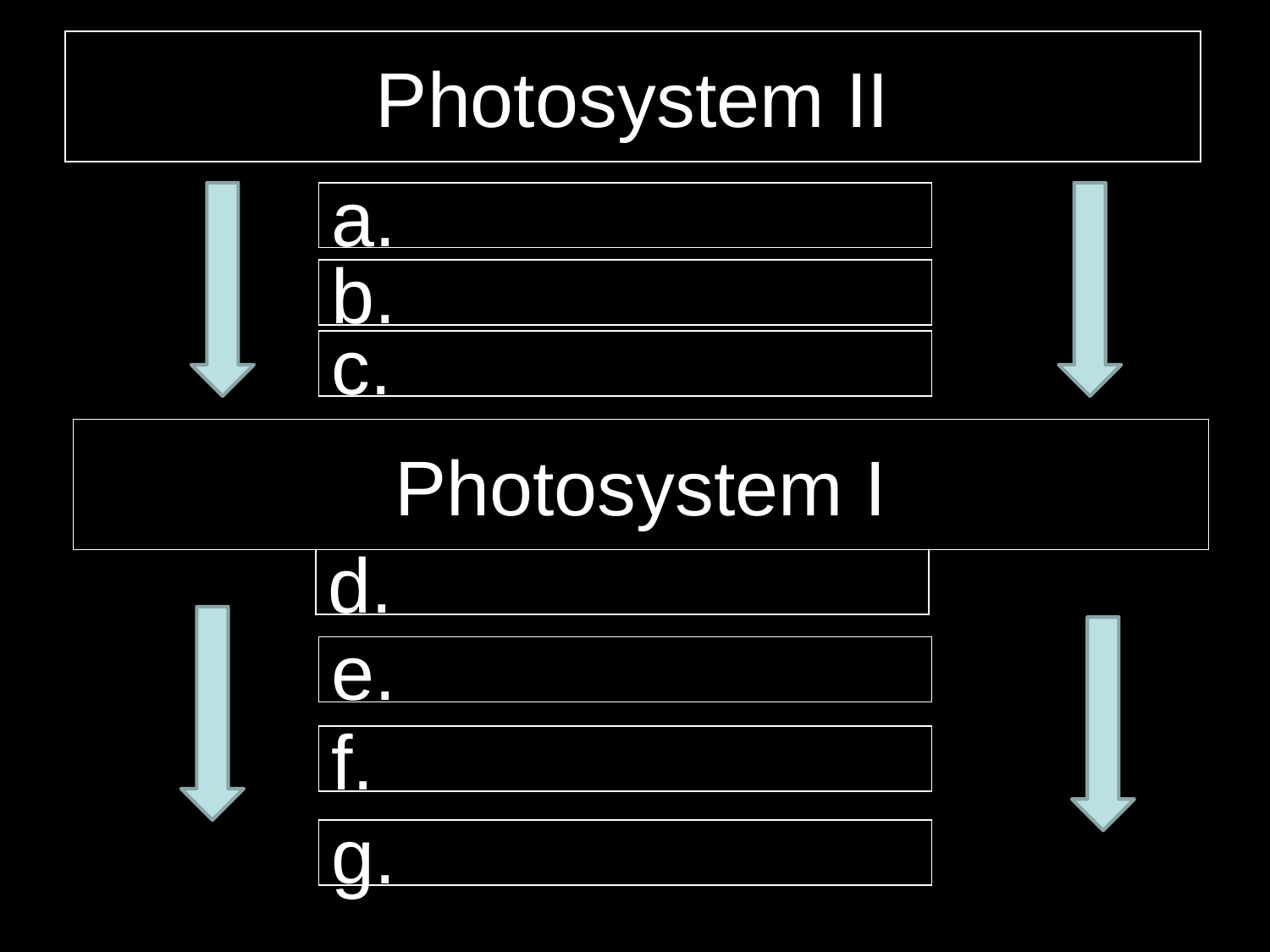

# Photosystem II

a.

b.
c.
Photosystem I
d.

e.
f.
g.